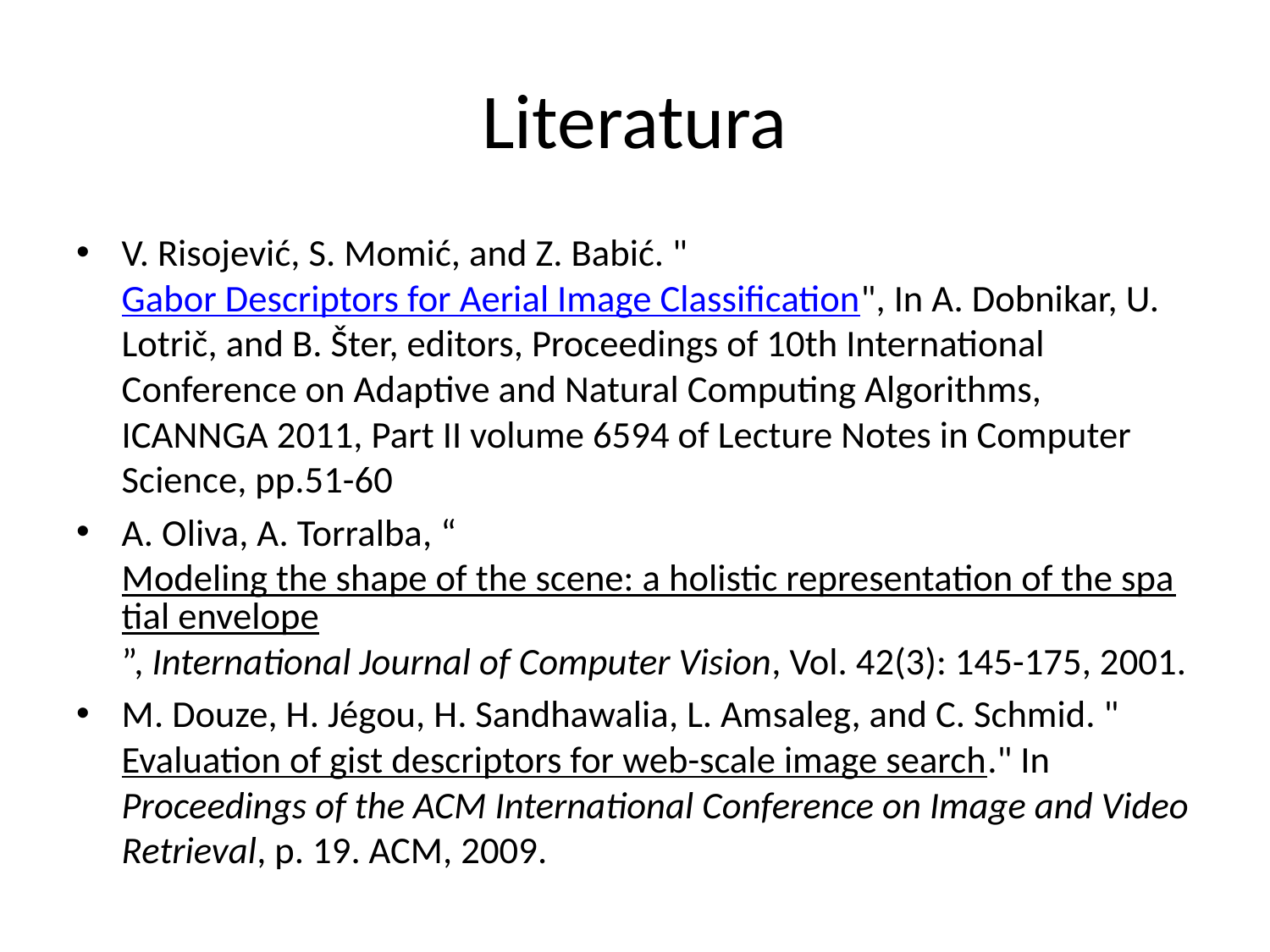

# Literatura
V. Risojević, S. Momić, and Z. Babić. "Gabor Descriptors for Aerial Image Classification", In A. Dobnikar, U. Lotrič, and B. Šter, editors, Proceedings of 10th International Conference on Adaptive and Natural Computing Algorithms, ICANNGA 2011, Part II volume 6594 of Lecture Notes in Computer Science, pp.51-60
A. Oliva, A. Torralba, “Modeling the shape of the scene: a holistic representation of the spatial envelope”, International Journal of Computer Vision, Vol. 42(3): 145-175, 2001.
M. Douze, H. Jégou, H. Sandhawalia, L. Amsaleg, and C. Schmid. "Evaluation of gist descriptors for web-scale image search." In Proceedings of the ACM International Conference on Image and Video Retrieval, p. 19. ACM, 2009.